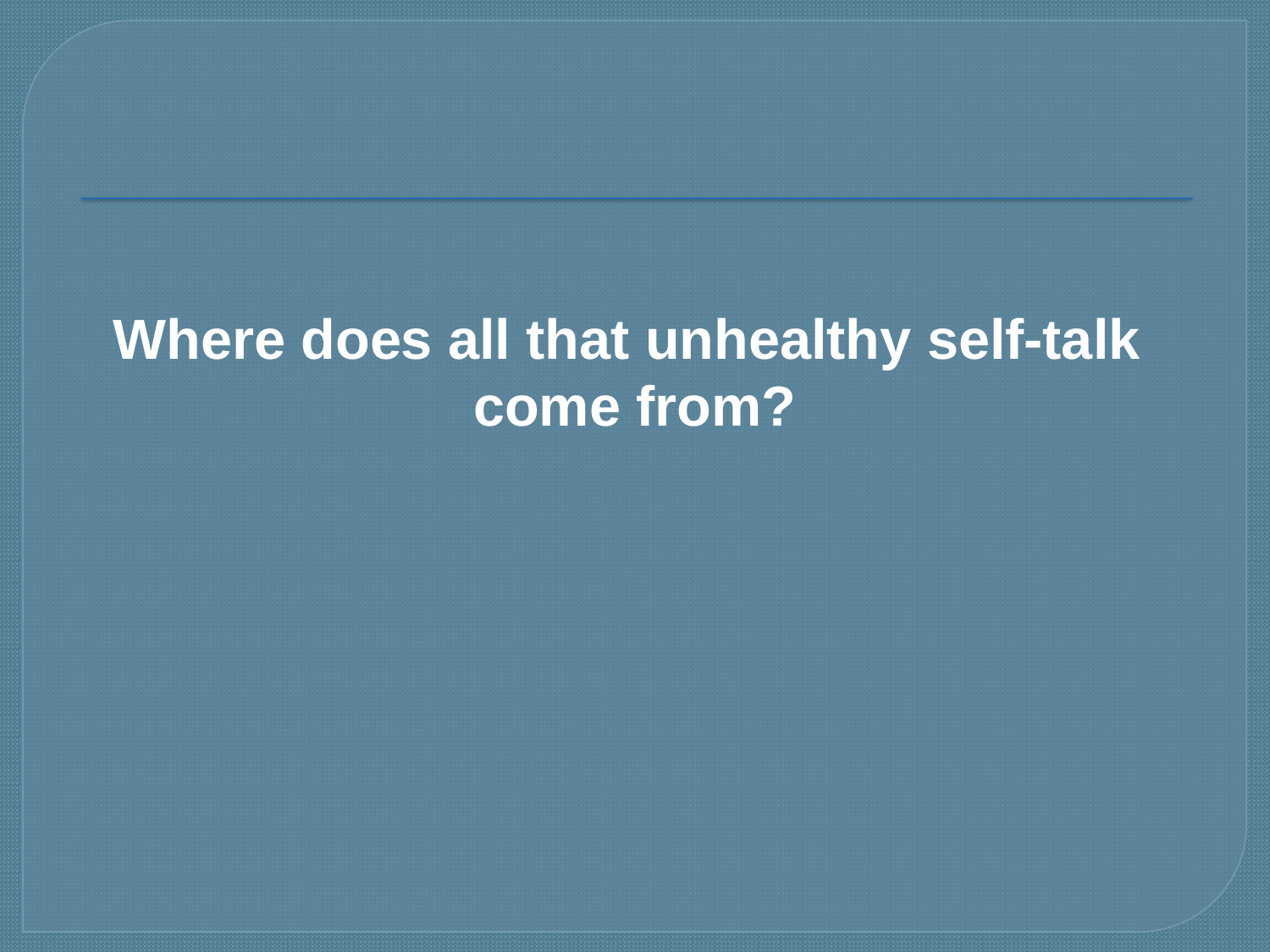

#

Where does all that unhealthy self-talk
come from?